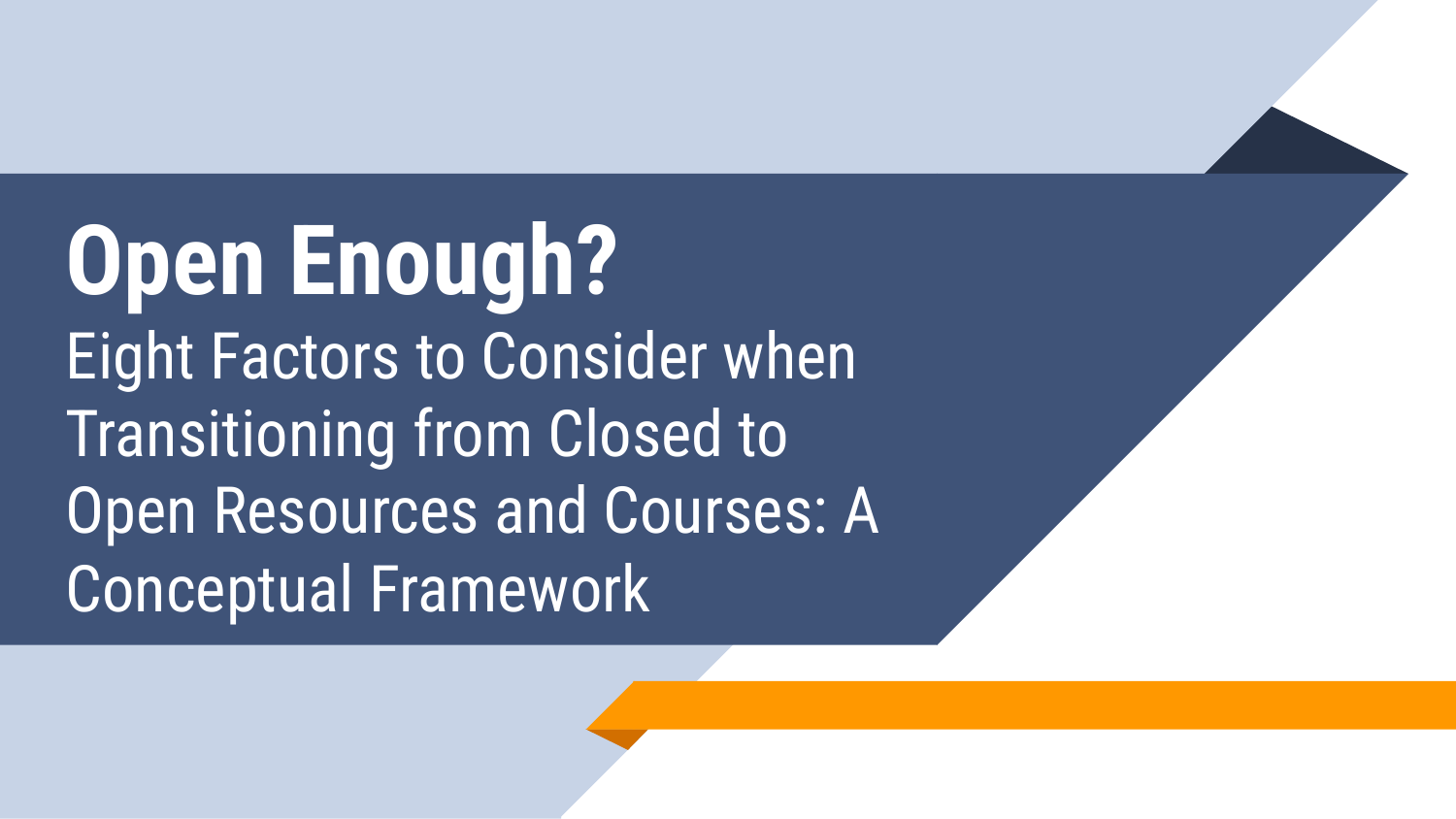

# Open Enough? Eight Factors to Consider when Transitioning from Closed to Open Resources and Courses: A Conceptual Framework